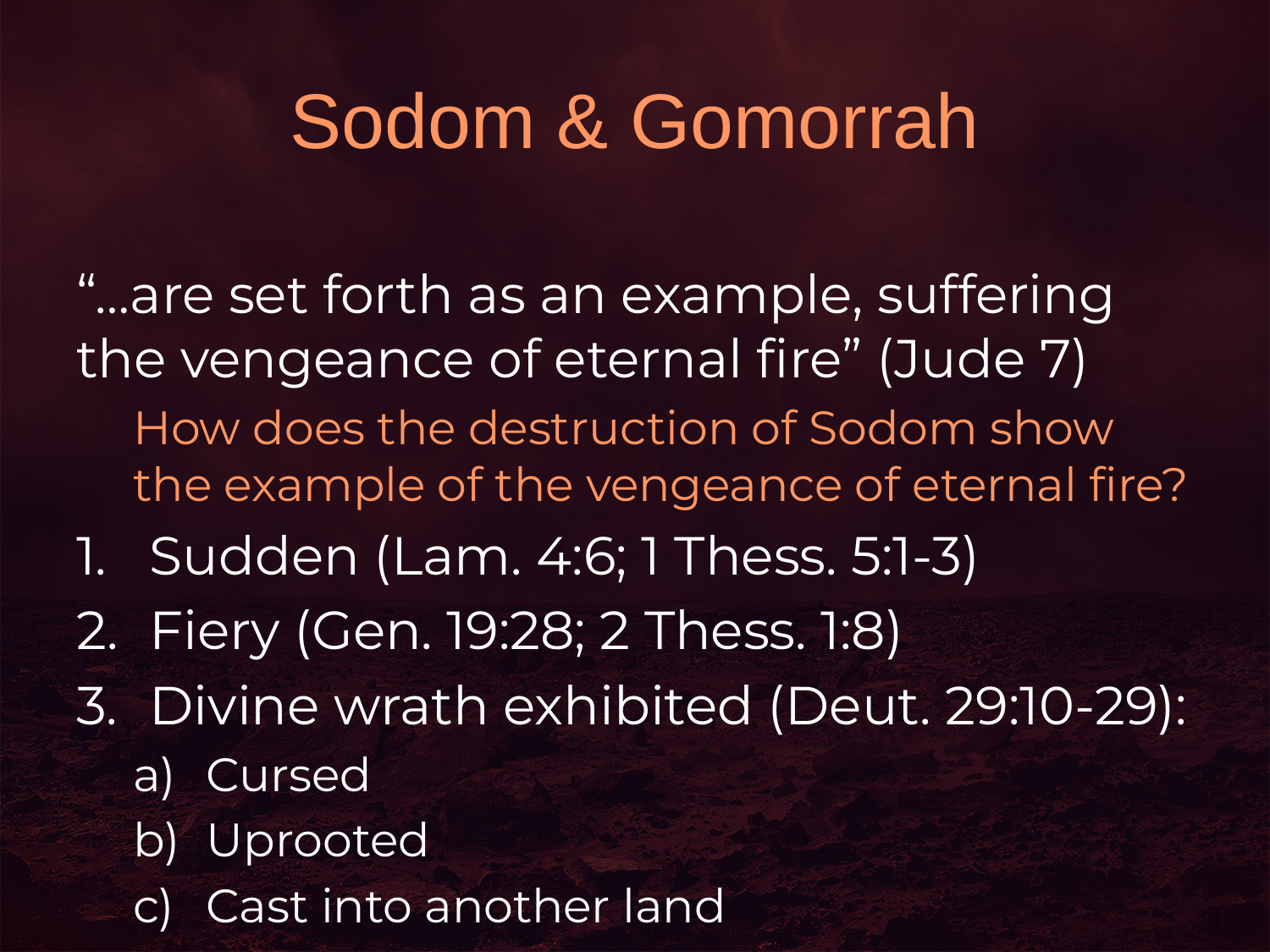

# Sodom & Gomorrah
“…are set forth as an example, suffering the vengeance of eternal fire” (Jude 7)
How does the destruction of Sodom show the example of the vengeance of eternal fire?
Sudden (Lam. 4:6; 1 Thess. 5:1-3)
Fiery (Gen. 19:28; 2 Thess. 1:8)
Divine wrath exhibited (Deut. 29:10-29):
Cursed
Uprooted
Cast into another land